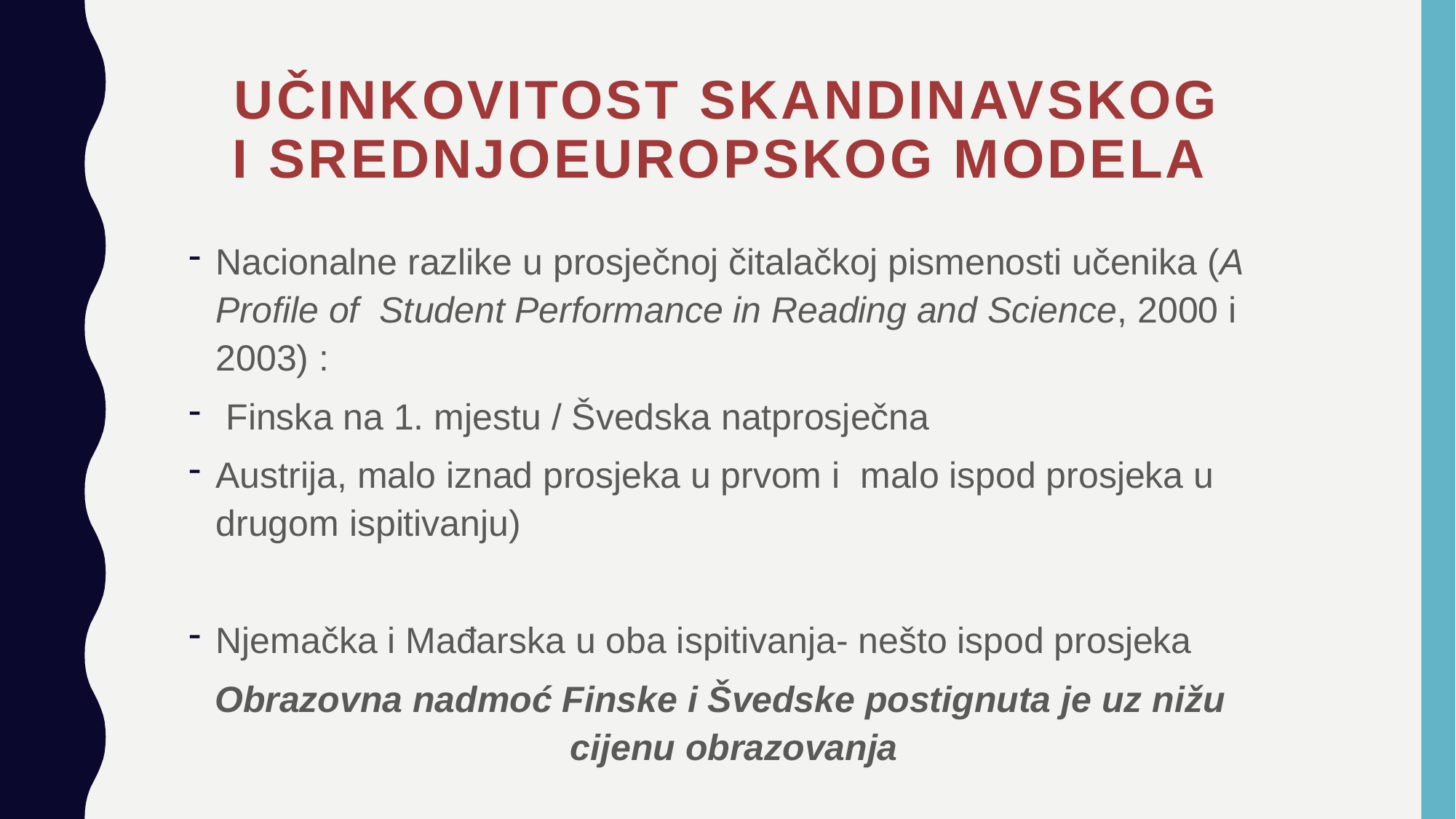

# Učinkovitost skandinavskog i srednjoeuropskog modela
Nacionalne razlike u prosječnoj čitalačkoj pismenosti učenika (A Profile of  Student Performance in Reading and Science, 2000 i 2003) :
 Finska na 1. mjestu / Švedska natprosječna
Austrija, malo iznad prosjeka u prvom i  malo ispod prosjeka u drugom ispitivanju)

Njemačka i Mađarska u oba ispitivanja- nešto ispod prosjeka
Obrazovna nadmoć Finske i Švedske postignuta je uz nižu cijenu obrazovanja